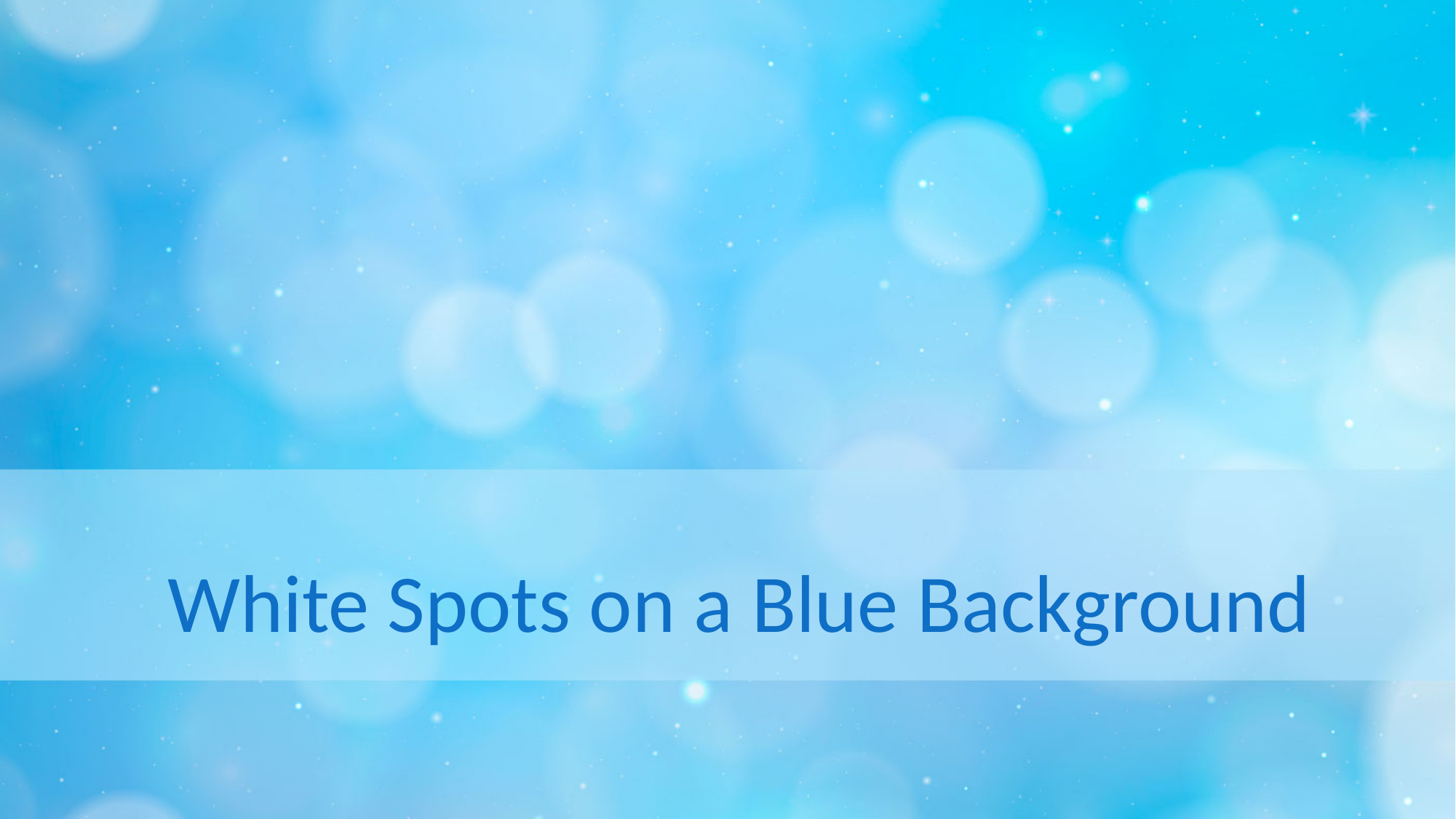

# White Spots on a Blue Background